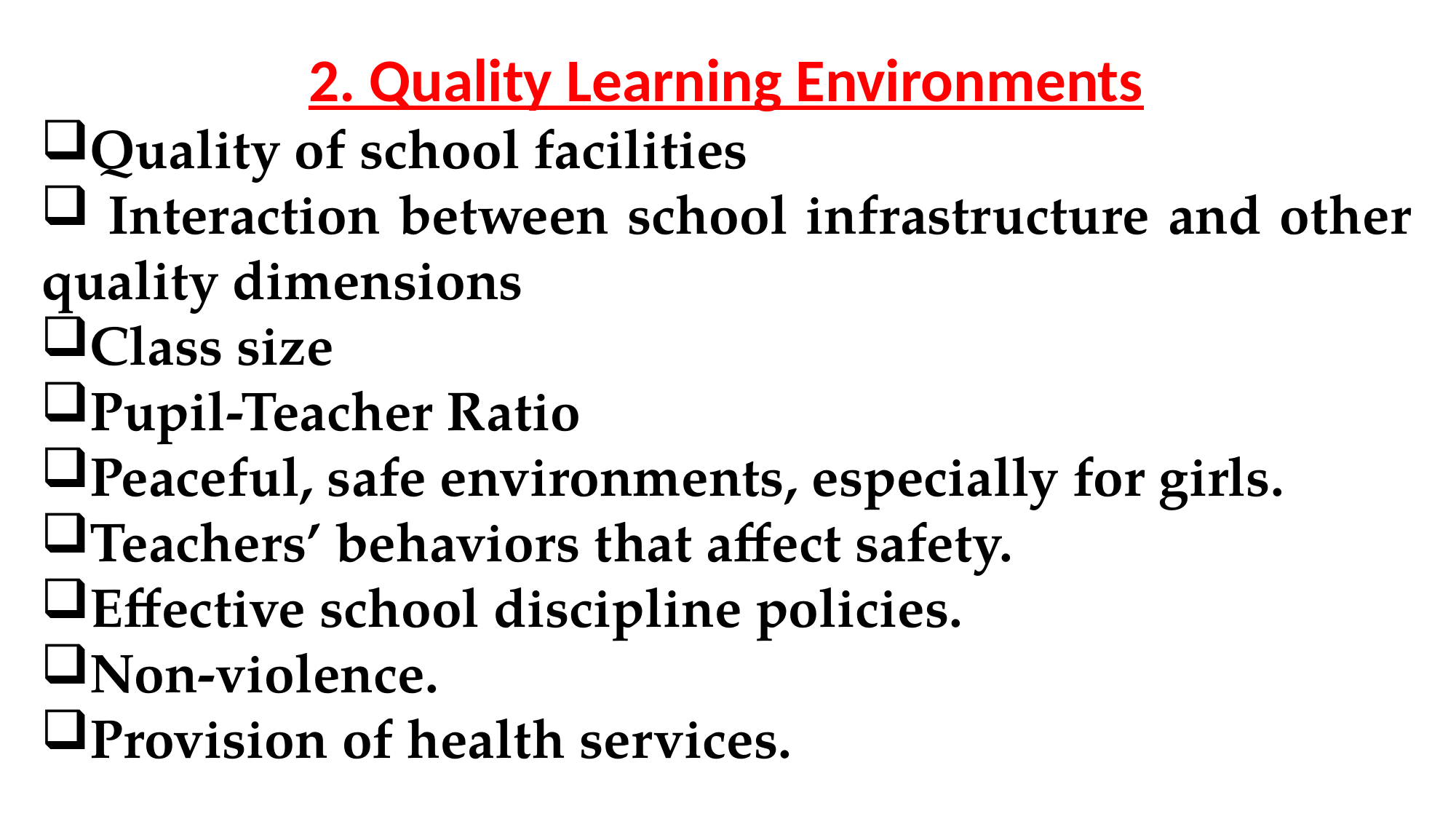

2. Quality Learning Environments
Quality of school facilities
 Interaction between school infrastructure and other quality dimensions
Class size
Pupil-Teacher Ratio
Peaceful, safe environments, especially for girls.
Teachers’ behaviors that affect safety.
Effective school discipline policies.
Non-violence.
Provision of health services.